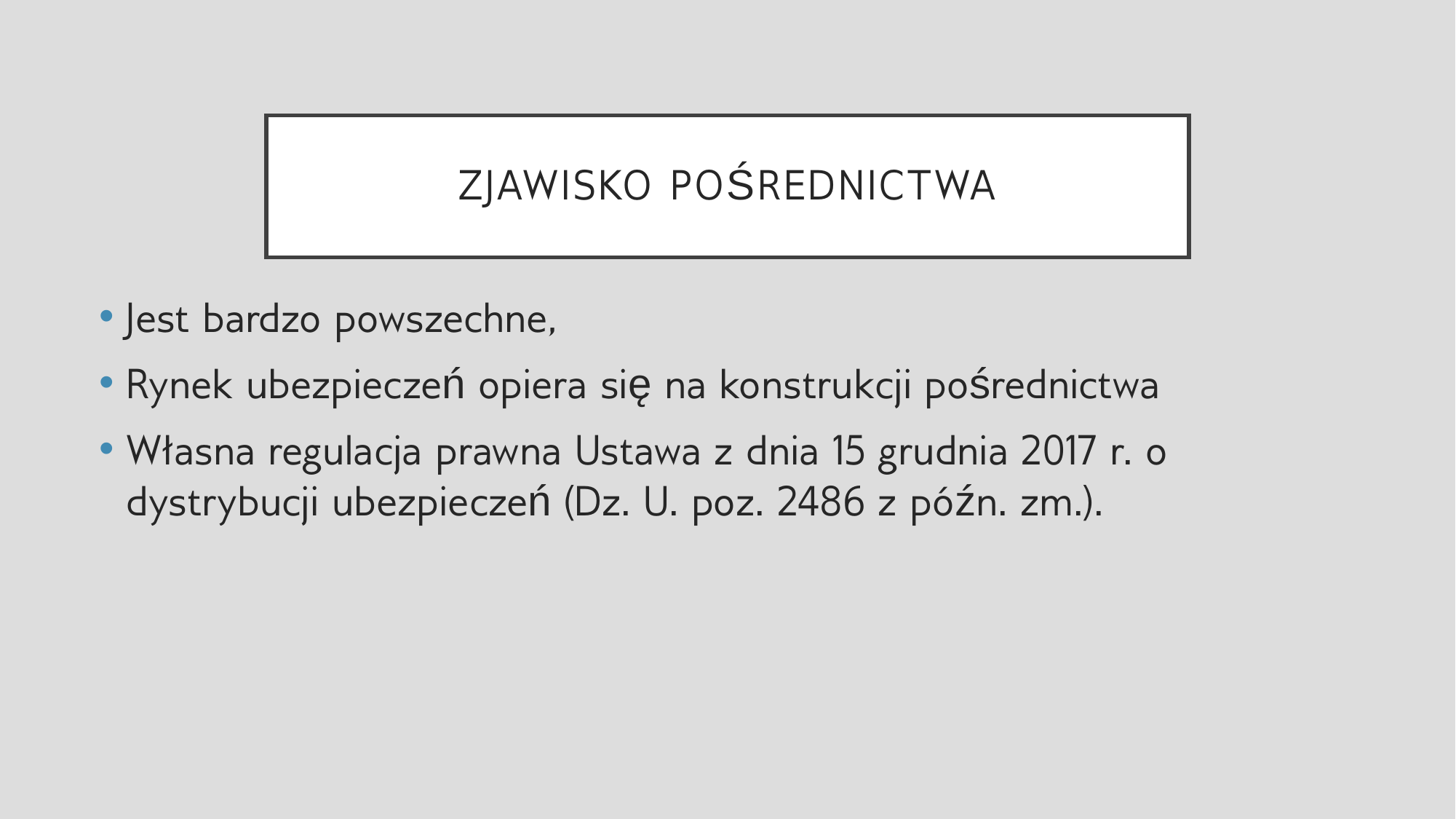

# Zjawisko pośrednictwa
Jest bardzo powszechne,
Rynek ubezpieczeń opiera się na konstrukcji pośrednictwa
Własna regulacja prawna Ustawa z dnia 15 grudnia 2017 r. o dystrybucji ubezpieczeń (Dz. U. poz. 2486 z późn. zm.).